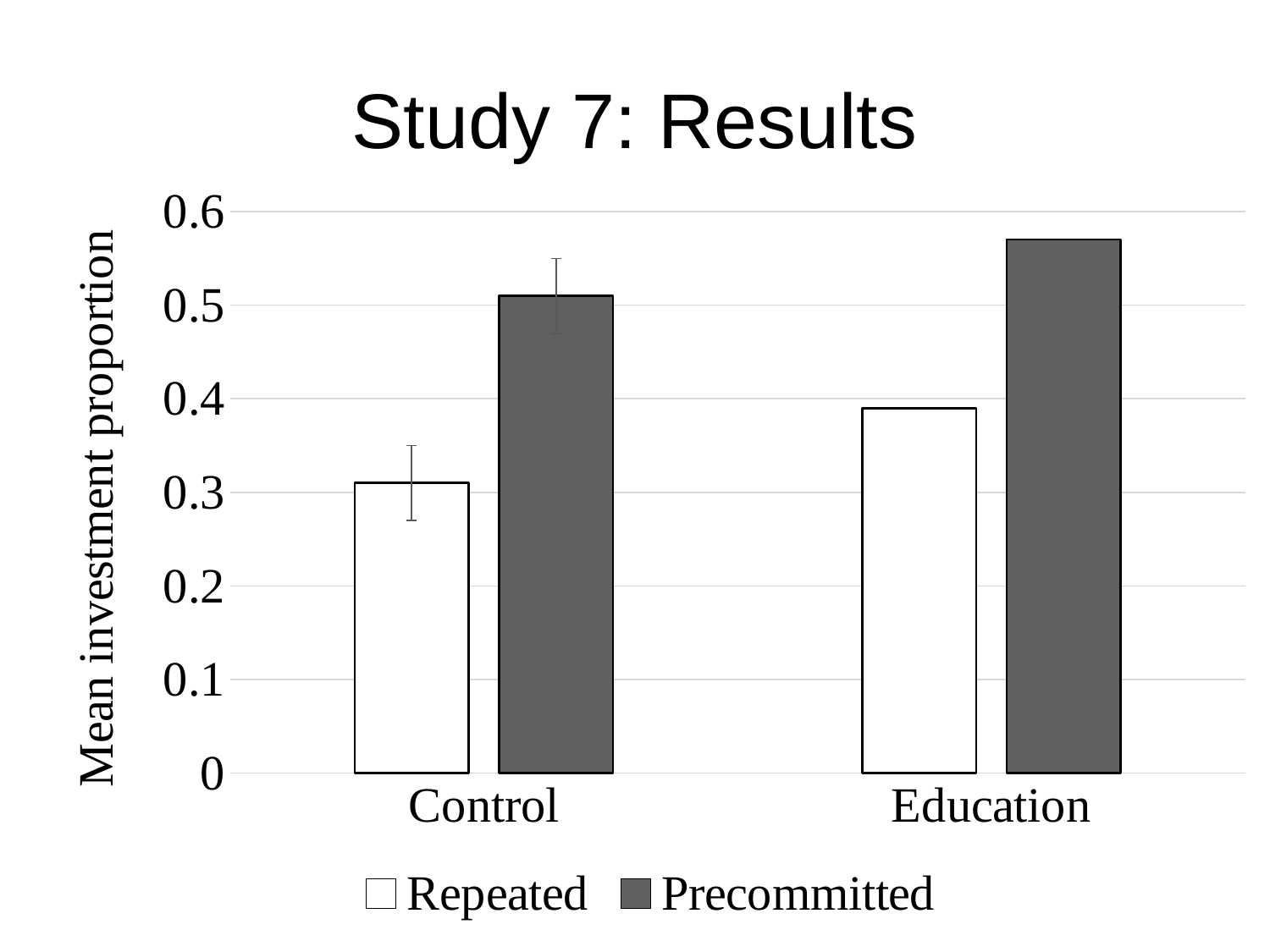

# Study 7: Results

### Chart

| Category | Repeated | Precommitted |
|---|---|---|
| Control | 0.31 | 0.51 |
| Education | 0.39 | 0.57 |